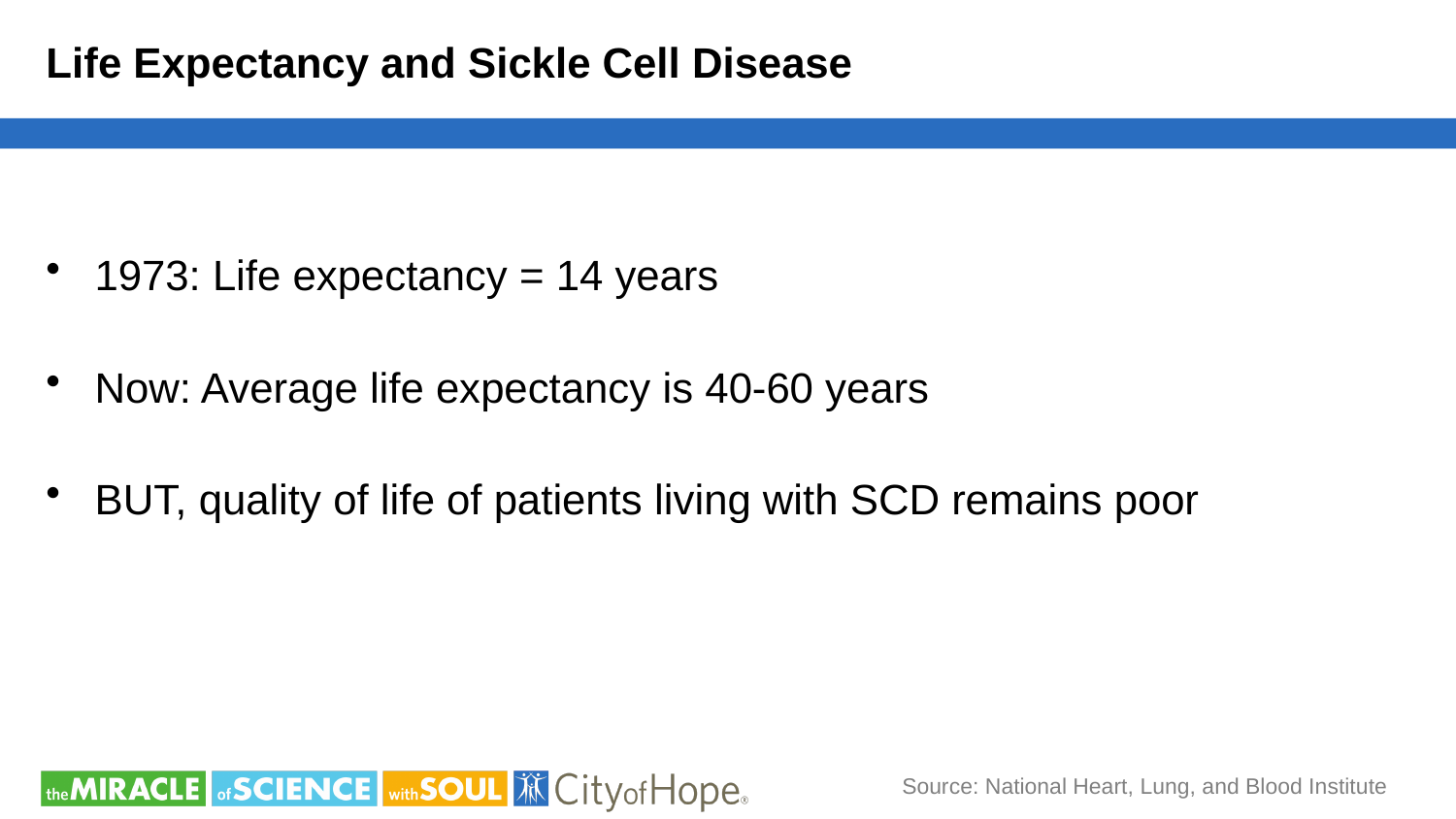

# Life Expectancy and Sickle Cell Disease
1973: Life expectancy = 14 years
Now: Average life expectancy is 40-60 years
BUT, quality of life of patients living with SCD remains poor

Source: National Heart, Lung, and Blood Institute